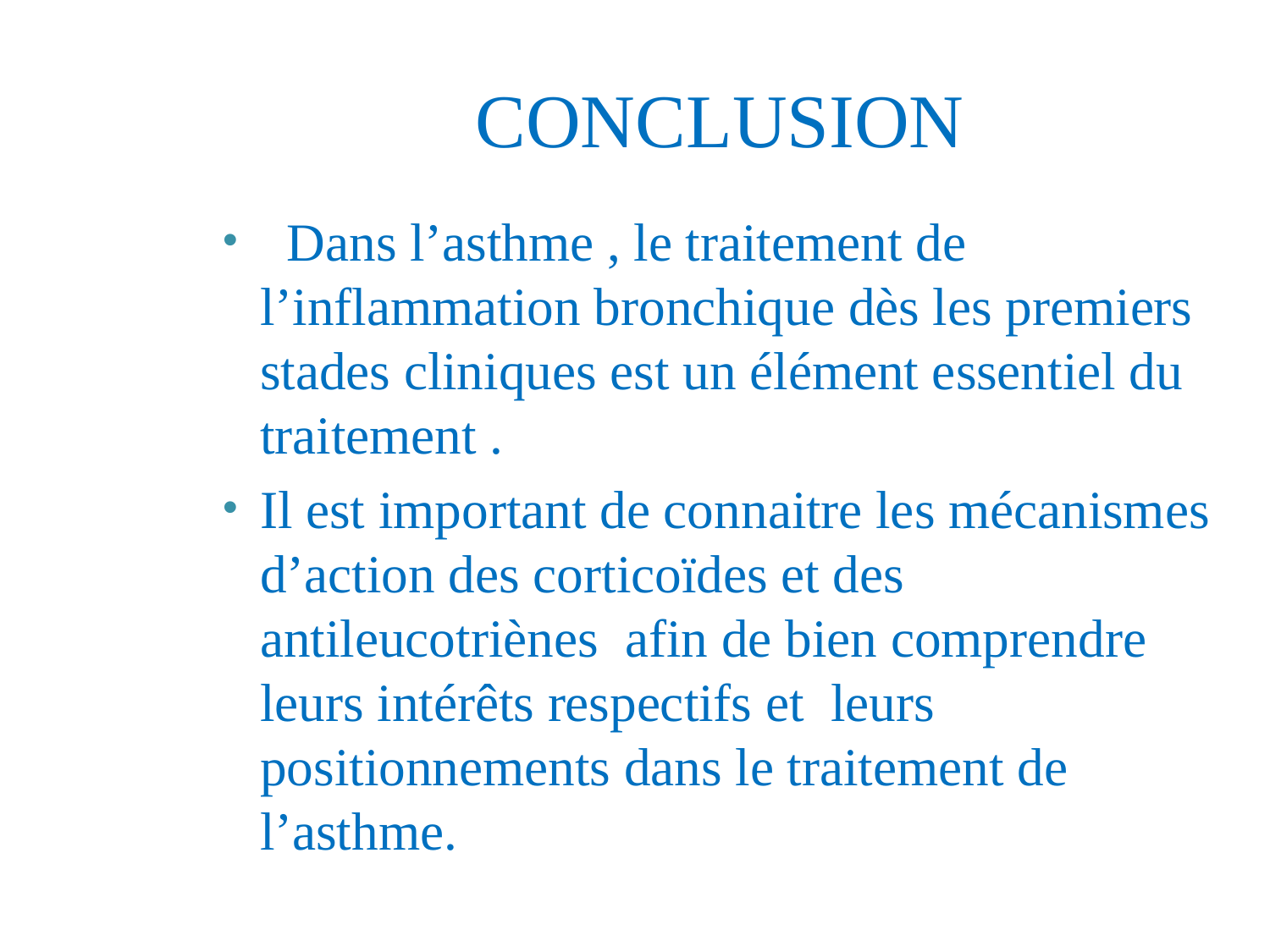

# CONCLUSION
  Dans l’asthme , le traitement de l’inflammation bronchique dès les premiers stades cliniques est un élément essentiel du traitement .
Il est important de connaitre les mécanismes d’action des corticoïdes et des antileucotriènes  afin de bien comprendre leurs intérêts respectifs et  leurs positionnements dans le traitement de l’asthme.